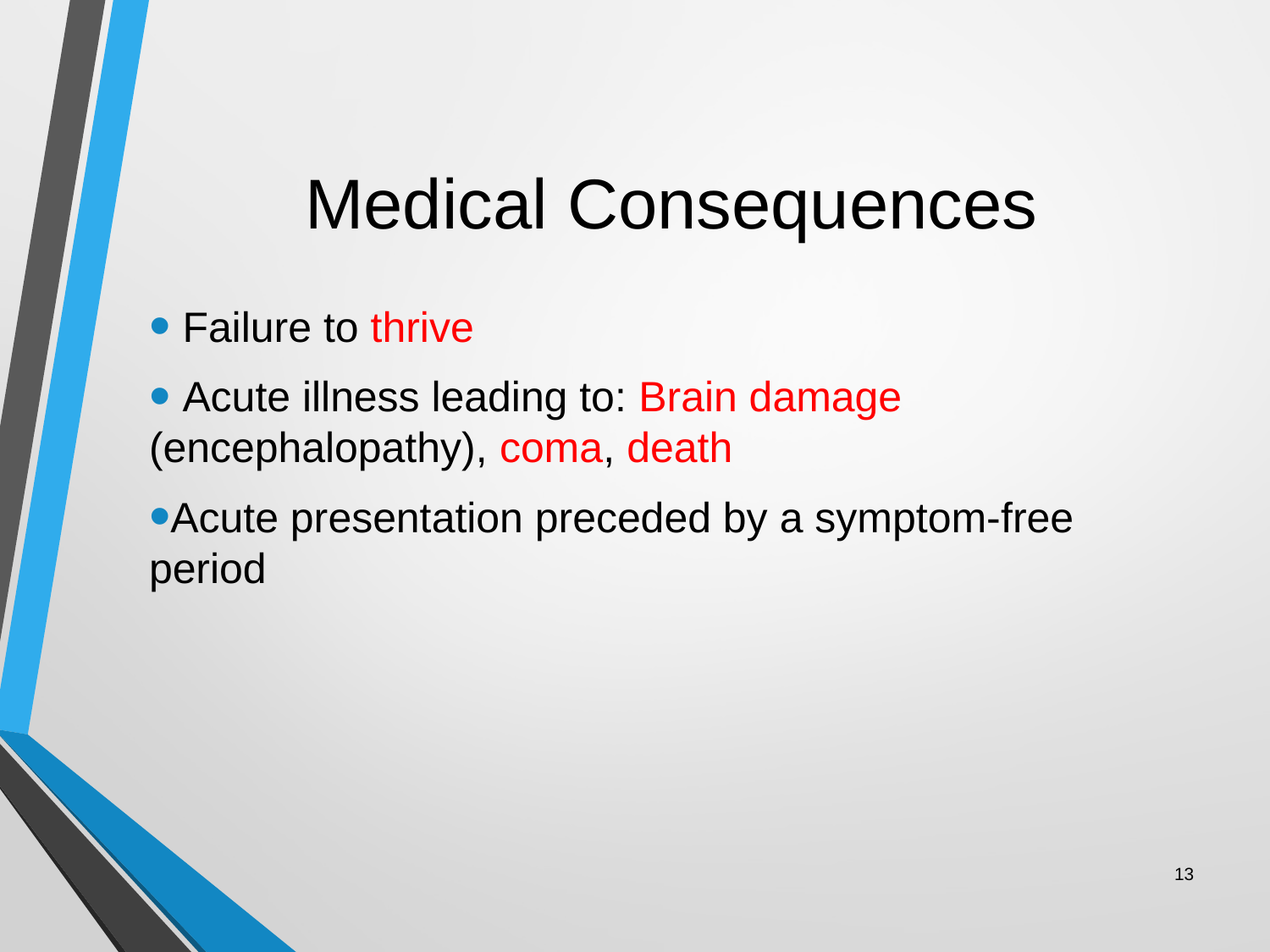

# Medical Consequences
 Failure to thrive
 Acute illness leading to: Brain damage (encephalopathy), coma, death
Acute presentation preceded by a symptom-free period

13